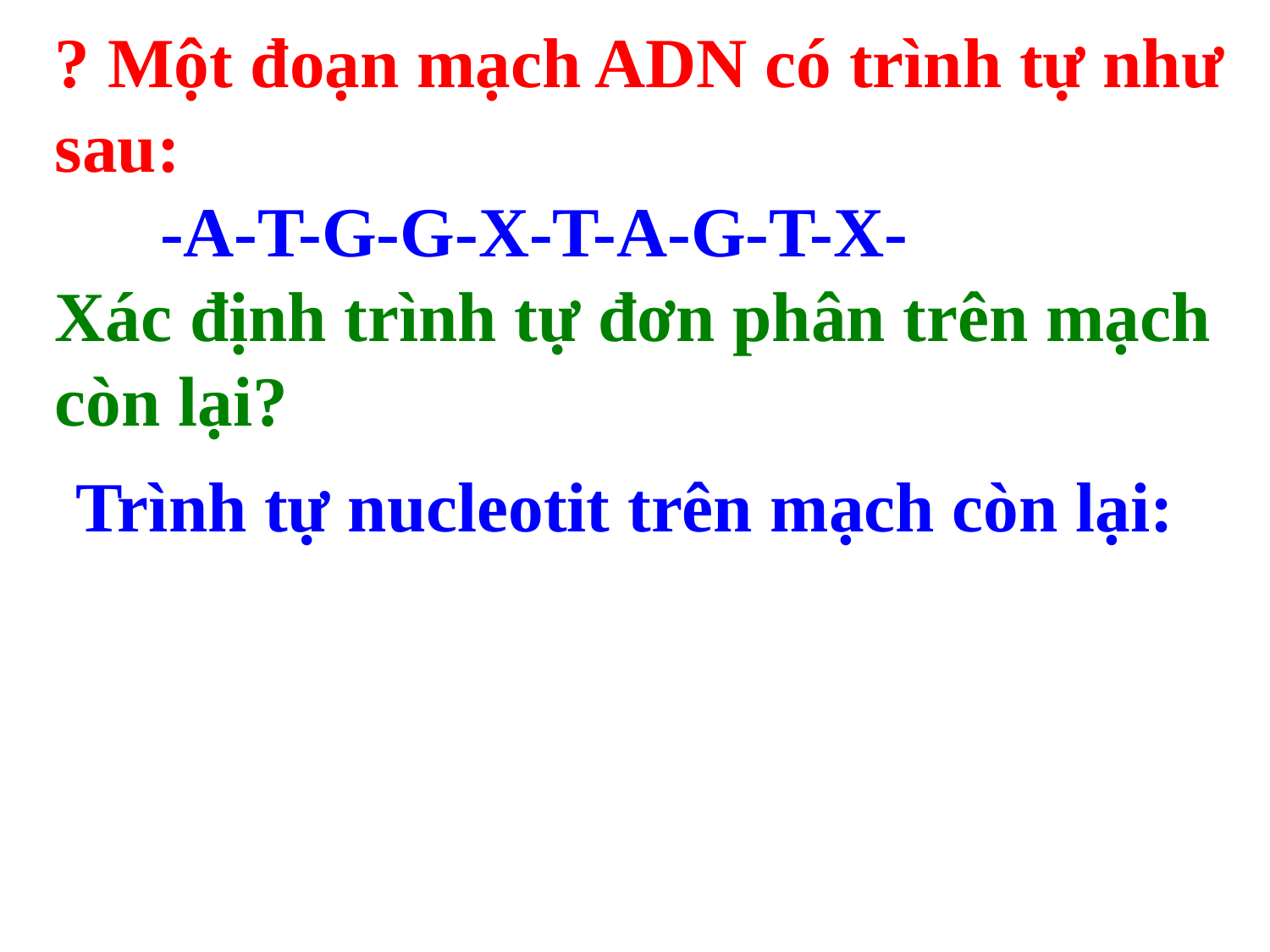

? Một đoạn mạch ADN có trình tự như sau:
      -A-T-G-G-X-T-A-G-T-X-
Xác định trình tự đơn phân trên mạch còn lại?

Trình tự nucleotit trên mạch còn lại: